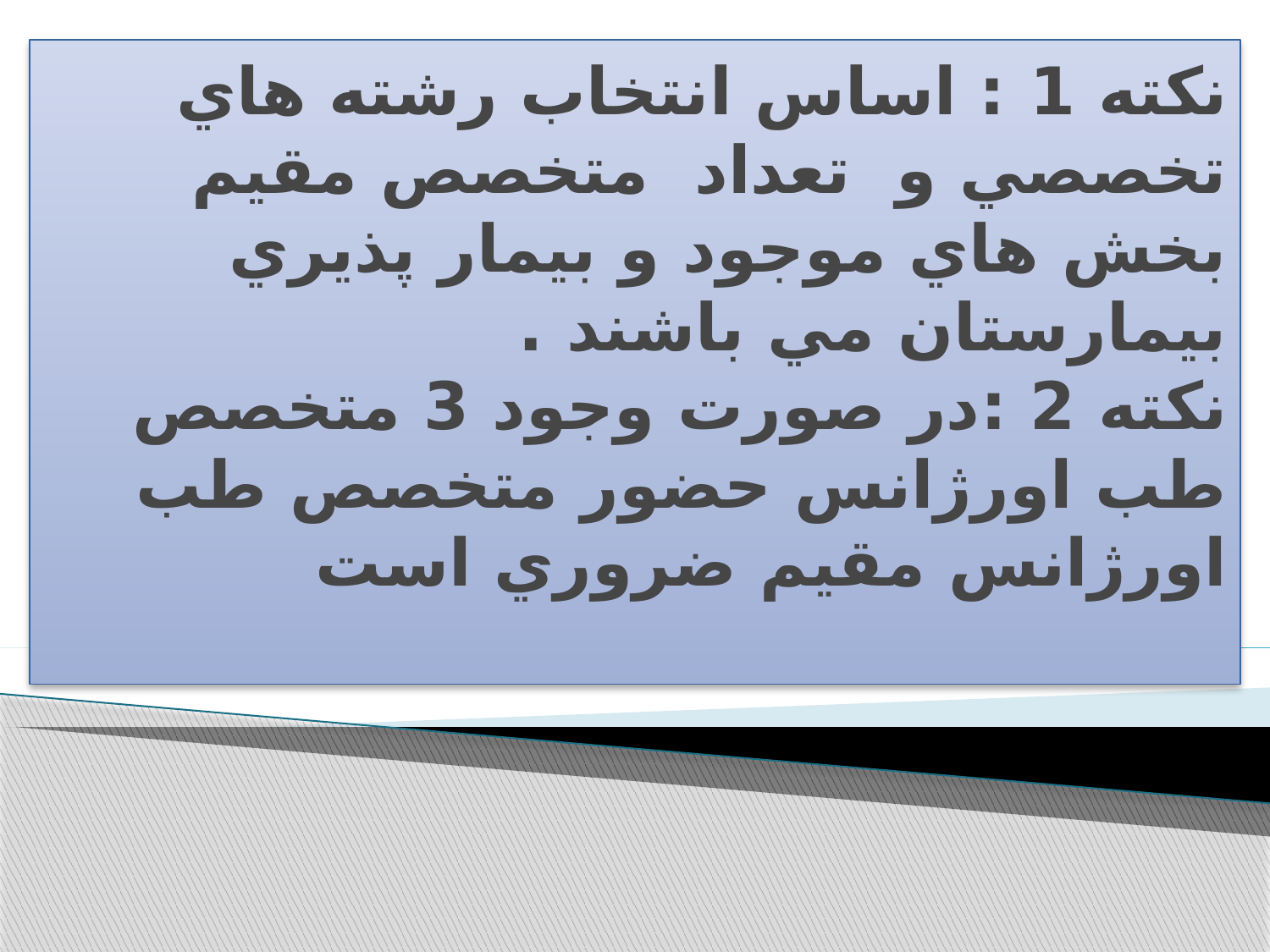

# نكته 1 : اساس انتخاب رشته هاي تخصصي و  تعداد  متخصص مقيم بخش هاي موجود و بيمار پذيري بيمارستان مي باشند . نكته 2 :‌در صورت وجود 3 متخصص طب اورژانس حضور متخصص طب اورژانس مقيم ضروري است